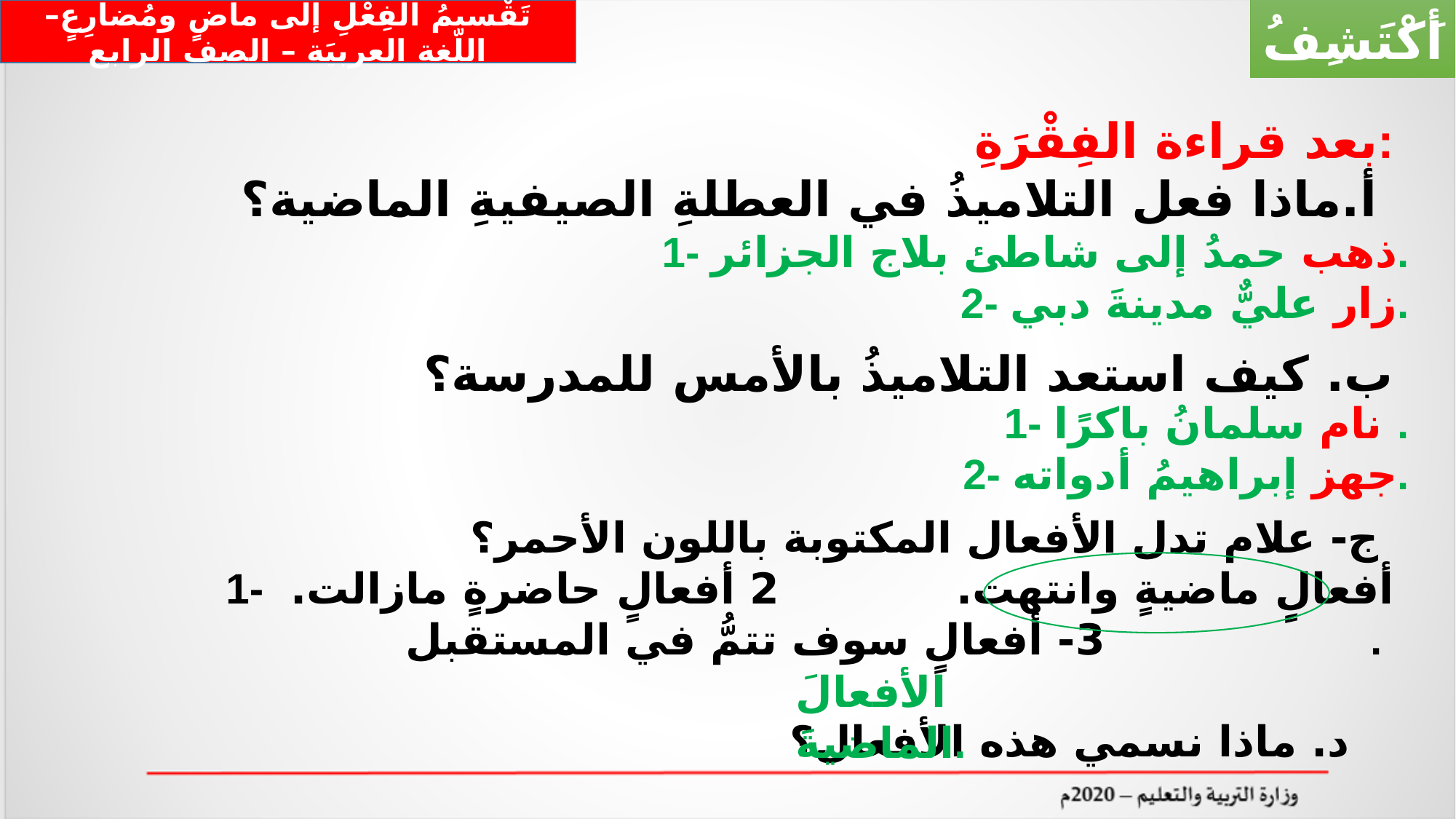

أَكْتَشِفُ
تَقْسيمُ الفِعْلِ إلى ماضٍ ومُضارِعٍ– اللّغة العربيَة – الصف الرابع
بعد قراءة الفِقْرَةِ:
أ.ماذا فعل التلاميذُ في العطلةِ الصيفيةِ الماضية؟

ب. كيف استعد التلاميذُ بالأمس للمدرسة؟

ج- علام تدل الأفعال المكتوبة باللون الأحمر؟
             1- أفعالٍ ماضيةٍ وانتهت.            2 أفعالٍ حاضرةٍ مازالت.                    3- أفعالٍ سوف تتمُّ في المستقبل.

د. ماذا نسمي هذه الأفعال؟
1- ذهب حمدُ إلى شاطئ بلاج الجزائر.
2- زار عليٌّ مدينةَ دبي.

1- نام سلمانُ باكرًا .
2- جهز إبراهيمُ أدواته.

الأفعالَ الماضيةَ.